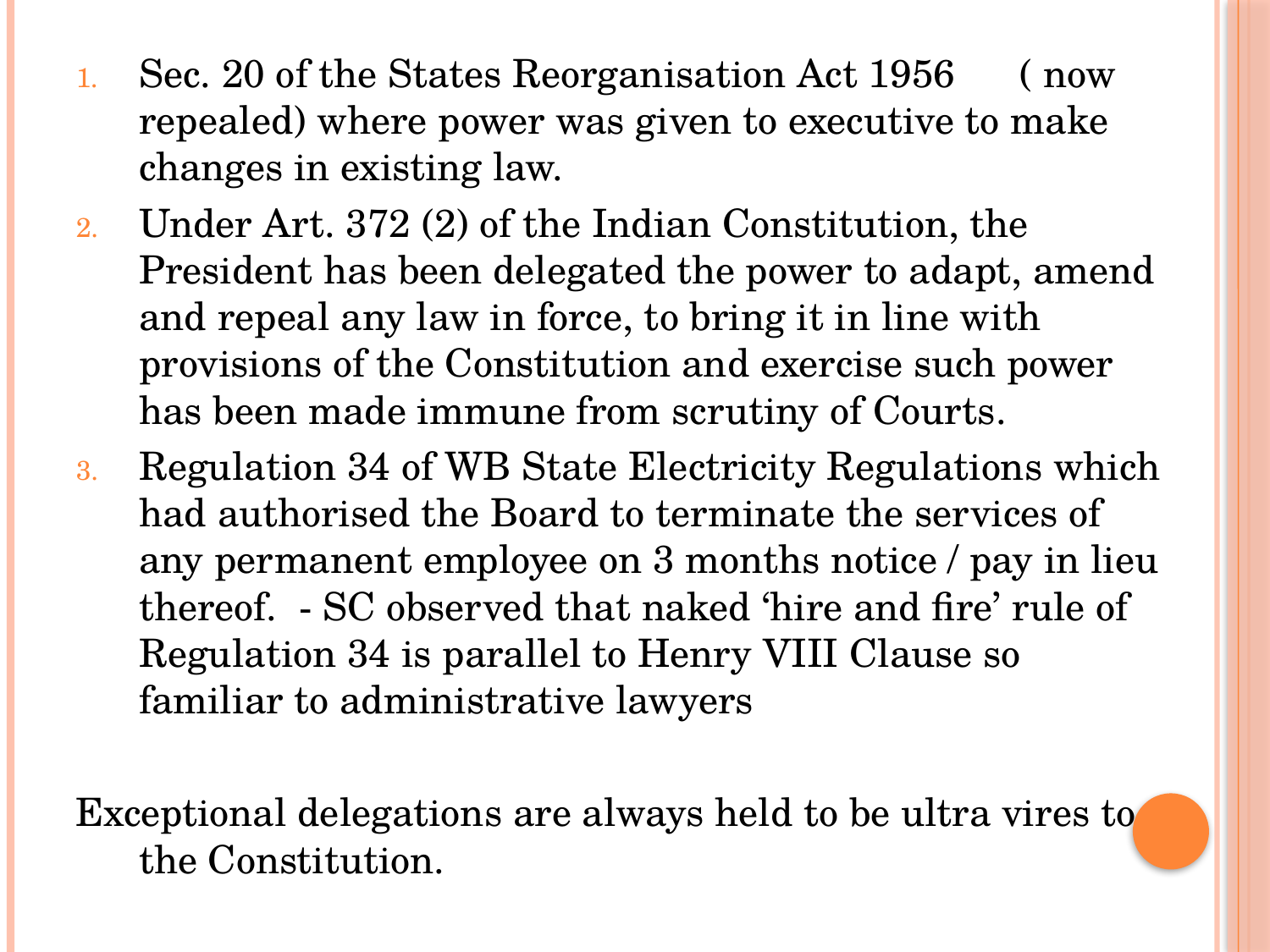

Sec. 20 of the States Reorganisation Act 1956      ( now repealed) where power was given to executive to make changes in existing law.
Under Art. 372 (2) of the Indian Constitution, the President has been delegated the power to adapt, amend and repeal any law in force, to bring it in line with provisions of the Constitution and exercise such power has been made immune from scrutiny of Courts.
Regulation 34 of WB State Electricity Regulations which had authorised the Board to terminate the services of any permanent employee on 3 months notice / pay in lieu thereof.  - SC observed that naked ‘hire and fire’ rule of Regulation 34 is parallel to Henry VIII Clause so familiar to administrative lawyers

Exceptional delegations are always held to be ultra vires to the Constitution.